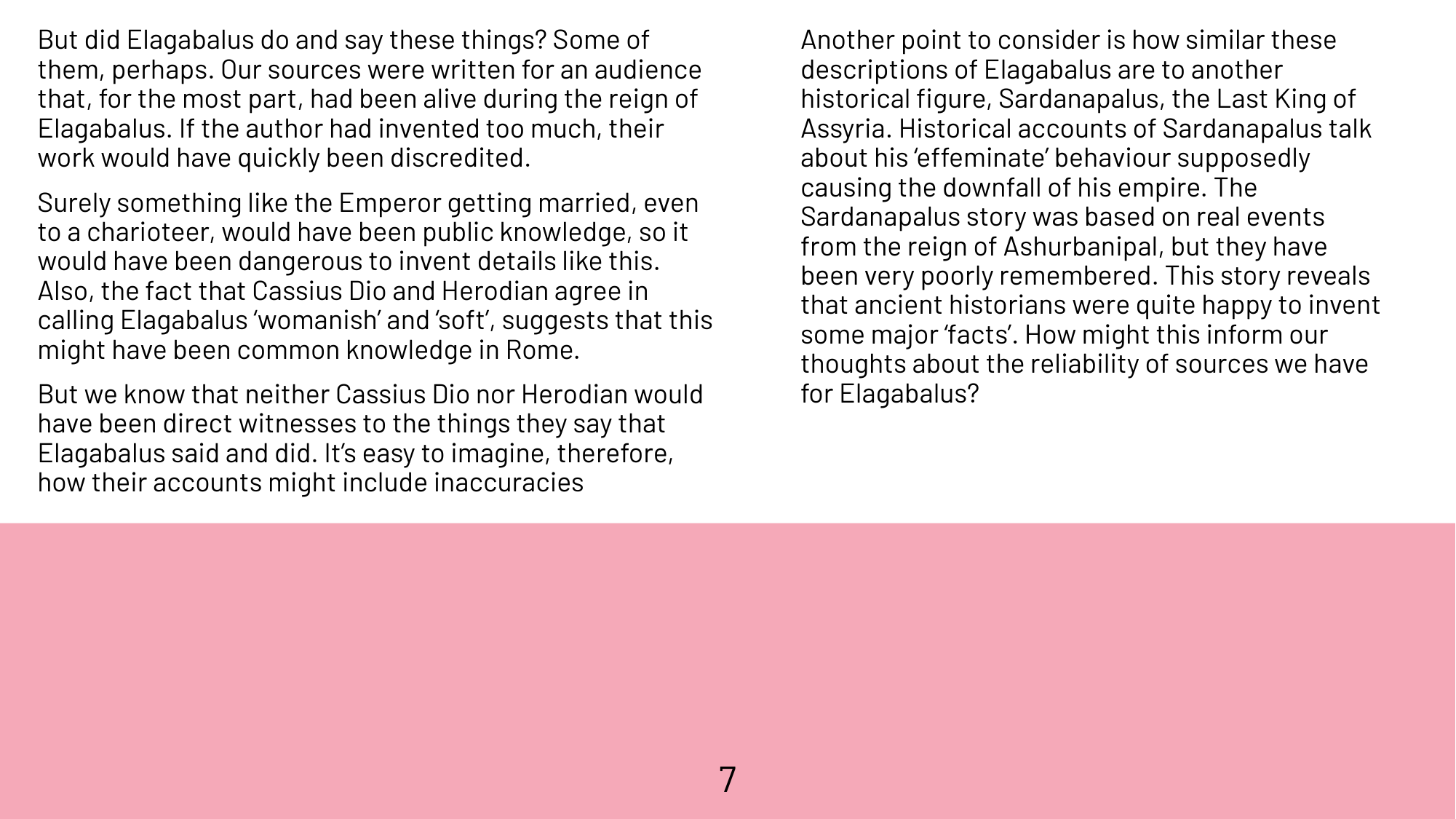

But did Elagabalus do and say these things? Some of them, perhaps. Our sources were written for an audience that, for the most part, had been alive during the reign of Elagabalus. If the author had invented too much, their work would have quickly been discredited.
Surely something like the Emperor getting married, even to a charioteer, would have been public knowledge, so it would have been dangerous to invent details like this. Also, the fact that Cassius Dio and Herodian agree in calling Elagabalus ‘womanish’ and ‘soft’, suggests that this might have been common knowledge in Rome.
But we know that neither Cassius Dio nor Herodian would have been direct witnesses to the things they say that Elagabalus said and did. It’s easy to imagine, therefore, how their accounts might include inaccuracies
Another point to consider is how similar these descriptions of Elagabalus are to another historical figure, Sardanapalus, the Last King of Assyria. Historical accounts of Sardanapalus talk about his ‘effeminate’ behaviour supposedly causing the downfall of his empire. The Sardanapalus story was based on real events from the reign of Ashurbanipal, but they have been very poorly remembered. This story reveals that ancient historians were quite happy to invent some major ‘facts’. How might this inform our thoughts about the reliability of sources we have for Elagabalus?

7